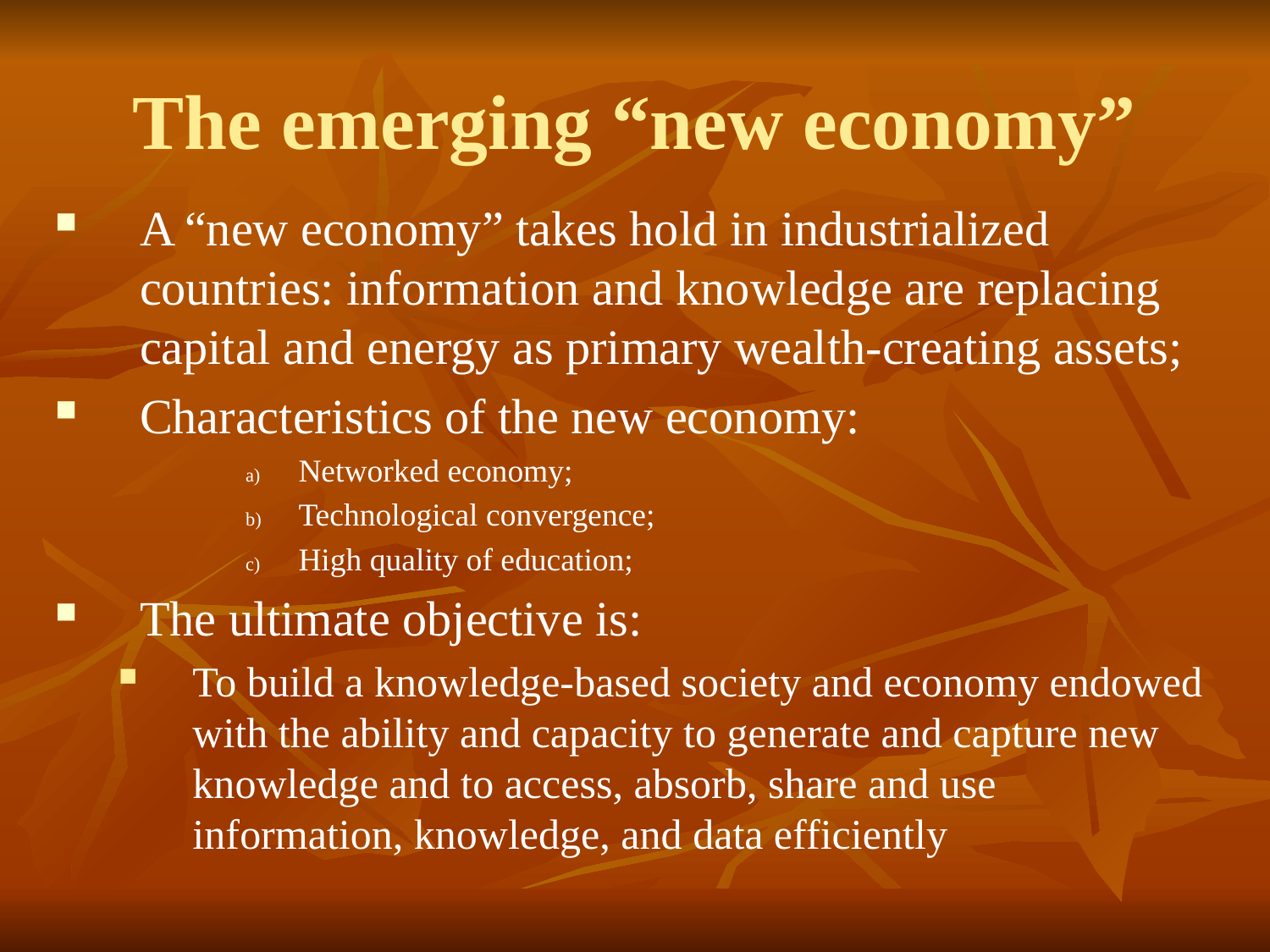

# The emerging “new economy”
A “new economy” takes hold in industrialized countries: information and knowledge are replacing capital and energy as primary wealth-creating assets;
Characteristics of the new economy:
Networked economy;
Technological convergence;
High quality of education;
The ultimate objective is:
To build a knowledge-based society and economy endowed with the ability and capacity to generate and capture new knowledge and to access, absorb, share and use information, knowledge, and data efficiently